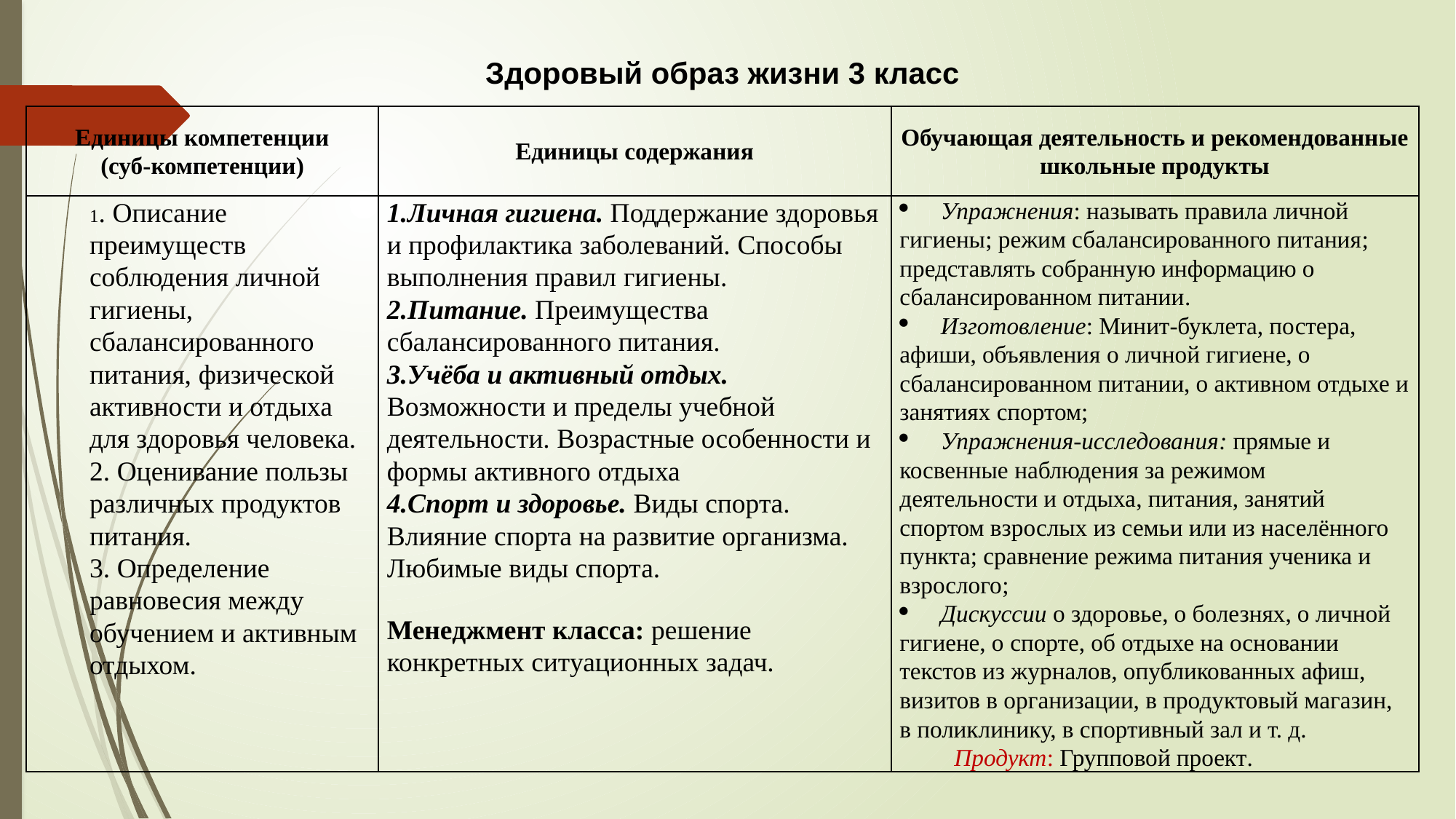

Здоровый образ жизни 3 класс

| Единицы компетенции (суб-компетенции) | Единицы содержания | Обучающая деятельность и рекомендованные школьные продукты |
| --- | --- | --- |
| 1. Описание преимуществ соблюдения личной гигиены, сбалансированного питания, физической активности и отдыха для здоровья человека. 2. Оценивание пользы различных продуктов питания. 3. Определение равновесия между обучением и активным отдыхом. | 1.Личная гигиена. Поддержание здоровья и профилактика заболеваний. Способы выполнения правил гигиены. 2.Питание. Преимущества сбалансированного питания. 3.Учёба и активный отдых. Возможности и пределы учебной деятельности. Возрастные особенности и формы активного отдыха 4.Спорт и здоровье. Виды спорта. Влияние спорта на развитие организма. Любимые виды спорта. Менеджмент класса: решение конкретных ситуационных задач. | Упражнения: называть правила личной гигиены; режим сбалансированного питания; представлять собранную информацию о сбалансированном питании. Изготовление: Минит-буклета, постера, афиши, объявления о личной гигиене, о сбалансированном питании, о активном отдыхе и занятиях спортом; Упражнения-исследования: прямые и косвенные наблюдения за режимом деятельности и отдыха, питания, занятий спортом взрослых из семьи или из населённого пункта; сравнение режима питания ученика и взрослого; Дискуссии о здоровье, о болезнях, о личной гигиене, о спорте, об отдыхе на основании текстов из журналов, опубликованных афиш, визитов в организации, в продуктовый магазин, в поликлинику, в спортивный зал и т. д. Продукт: Групповой проект. |